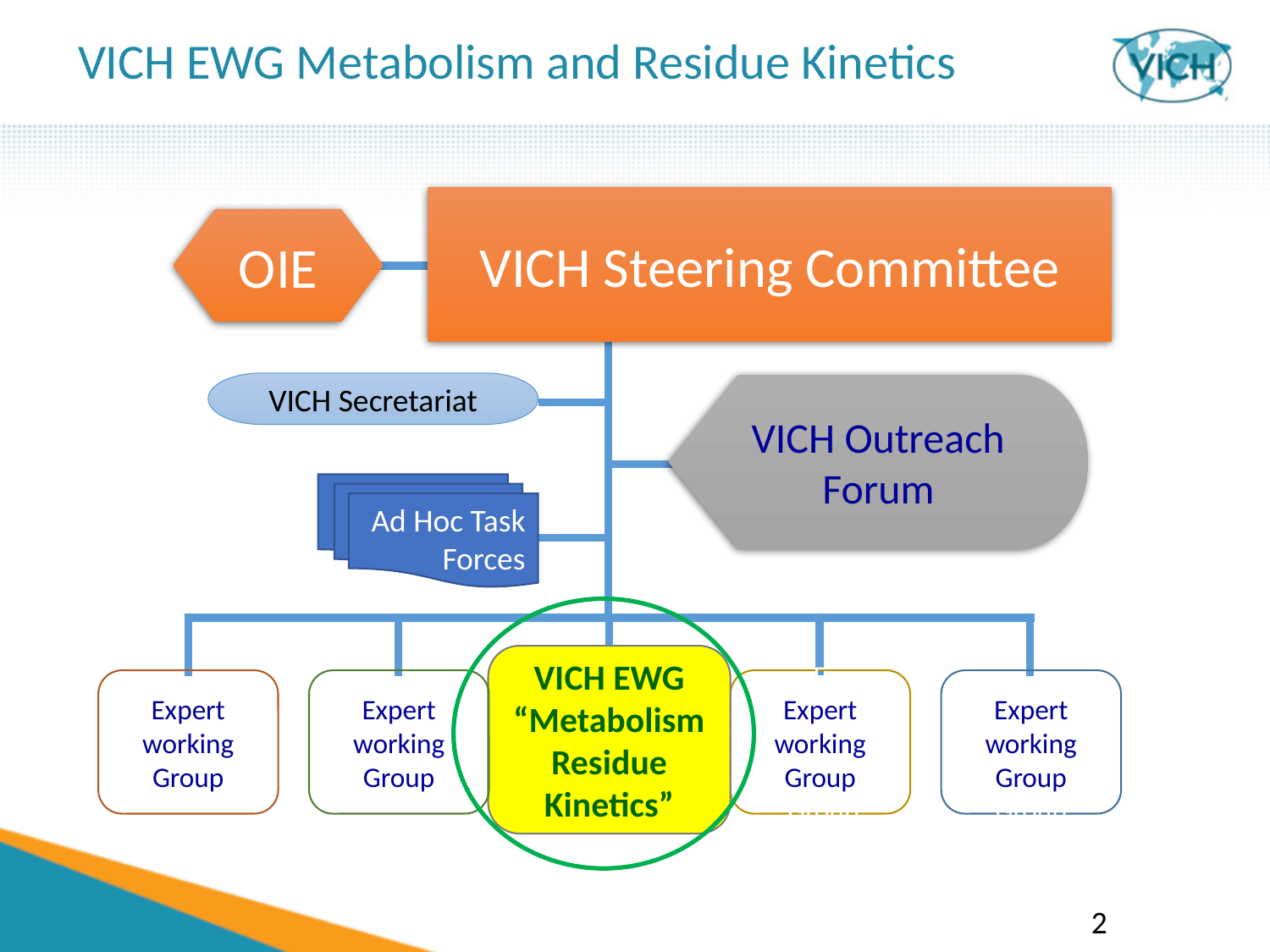

VICH EWG Metabolism and Residue Kinetics
VICH Steering Committee
OIE
VICH Secretariat
VICH Outreach Forum
Ad Hoc Task Forces
VICH EWG “Metabolism Residue Kinetics”
Expert working
Group
Expert working
Group
E
Expert working
Group
 Group

Expert working
Group Group

2